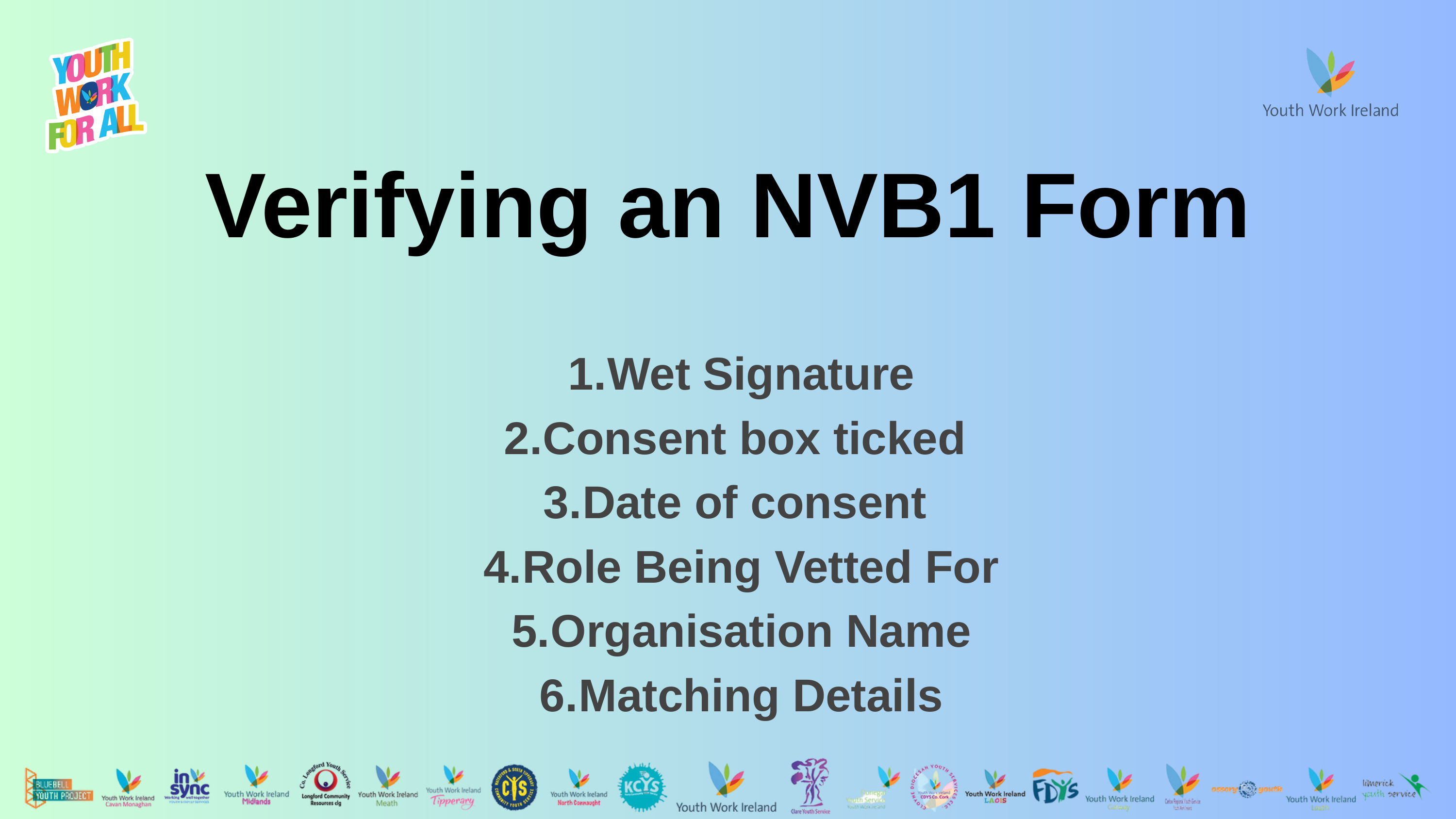

Verifying an NVB1 Form
Wet Signature
Consent box ticked
Date of consent
Role Being Vetted For
Organisation Name
Matching Details